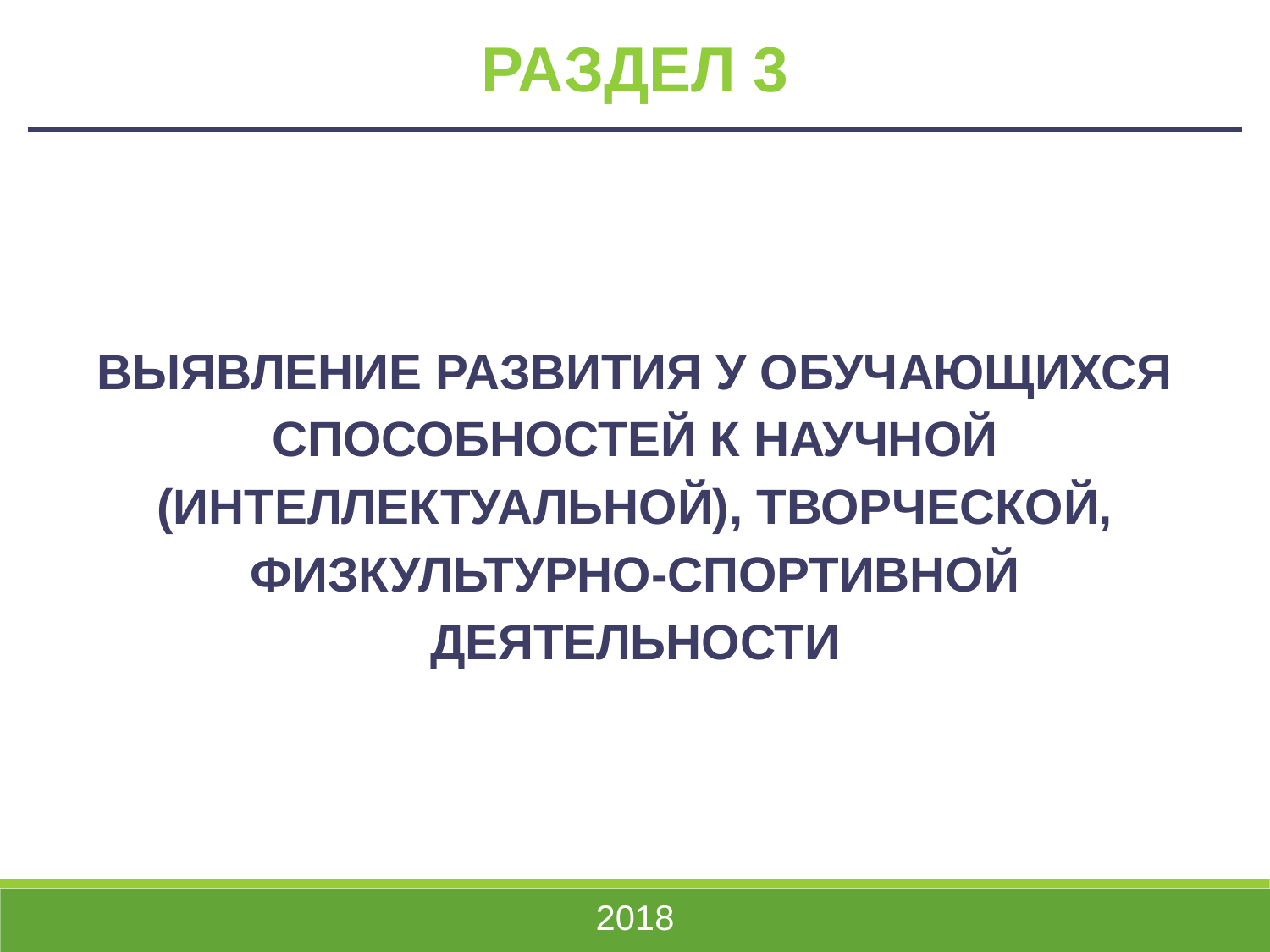

РАЗДЕЛ 3
ВЫЯВЛЕНИЕ РАЗВИТИЯ У ОБУЧАЮЩИХСЯ СПОСОБНОСТЕЙ К НАУЧНОЙ (ИНТЕЛЛЕКТУАЛЬНОЙ), ТВОРЧЕСКОЙ, ФИЗКУЛЬТУРНО-СПОРТИВНОЙ ДЕЯТЕЛЬНОСТИ
2018